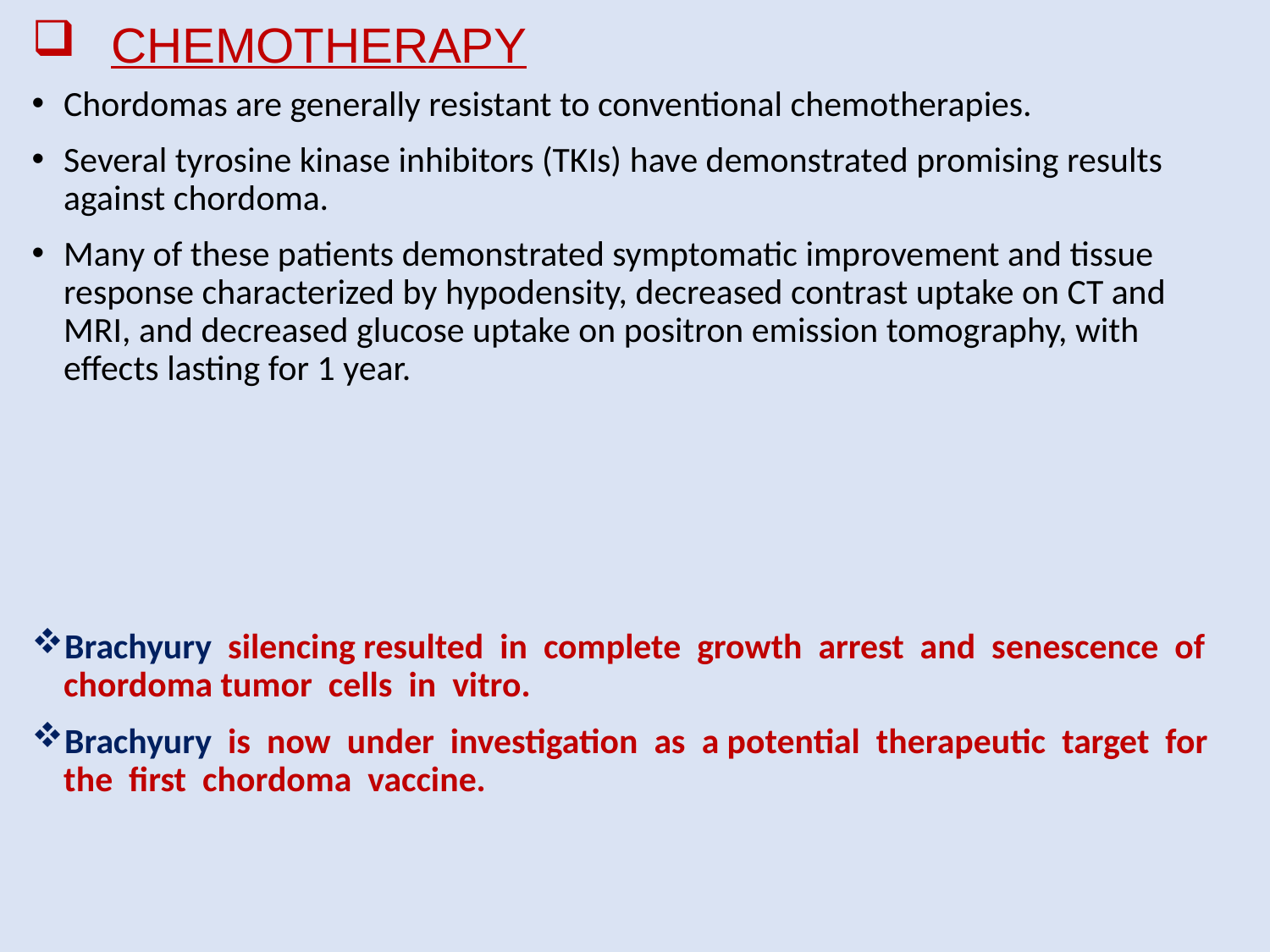

# CHEMOTHERAPY
Chordomas are generally resistant to conventional chemotherapies.
Several tyrosine kinase inhibitors (TKIs) have demonstrated promising results against chordoma.
Many of these patients demonstrated symptomatic improvement and tissue response characterized by hypodensity, decreased contrast uptake on CT and MRI, and decreased glucose uptake on positron emission tomography, with effects lasting for 1 year.

Brachyury  silencing resulted  in  complete  growth  arrest  and  senescence  of  chordoma tumor  cells  in  vitro.
Brachyury  is  now  under  investigation  as  a potential  therapeutic  target  for  the  first  chordoma  vaccine.